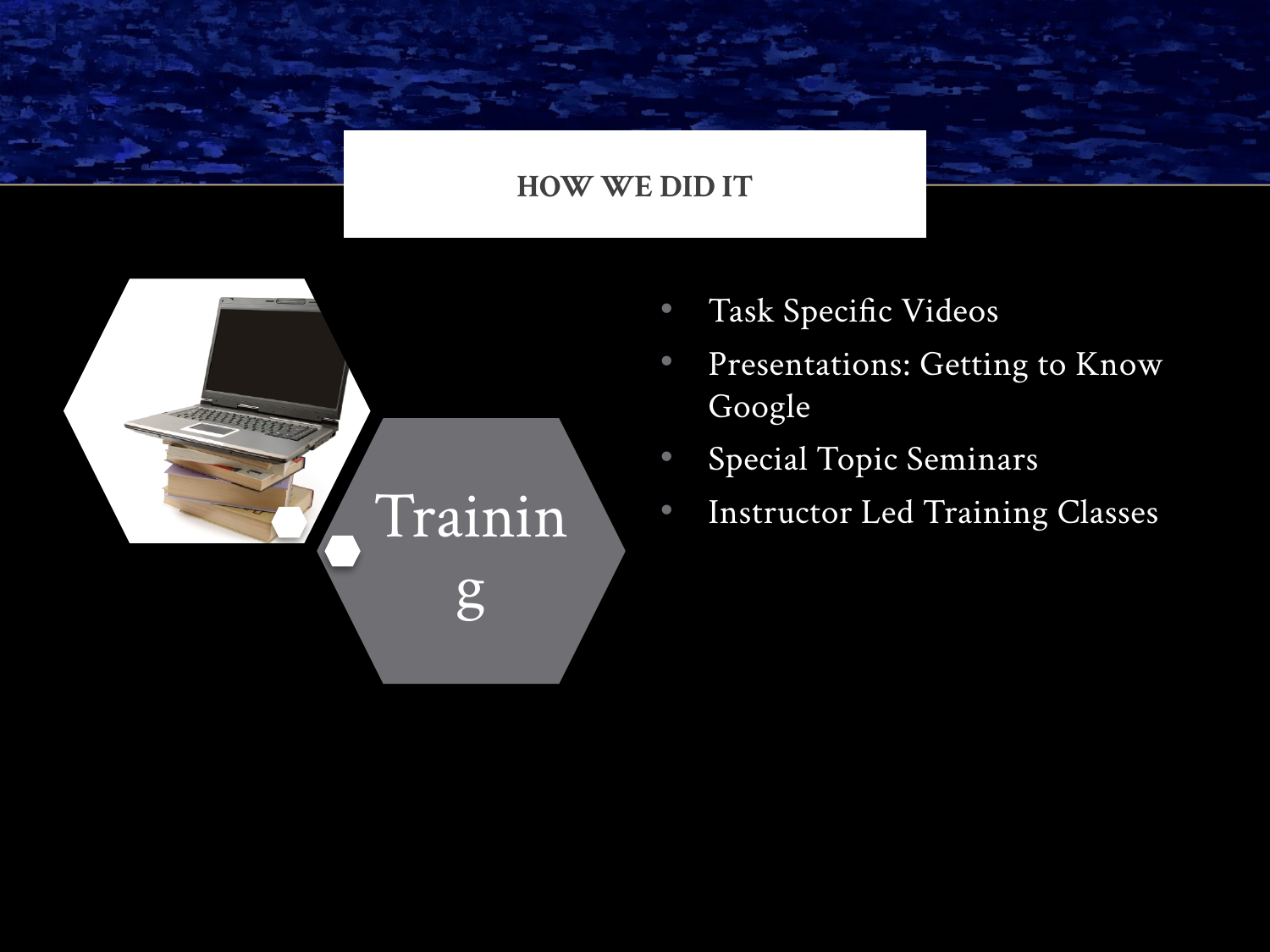

# How we did it
Training

Task Specific Videos
Presentations: Getting to Know Google
Special Topic Seminars
Instructor Led Training Classes